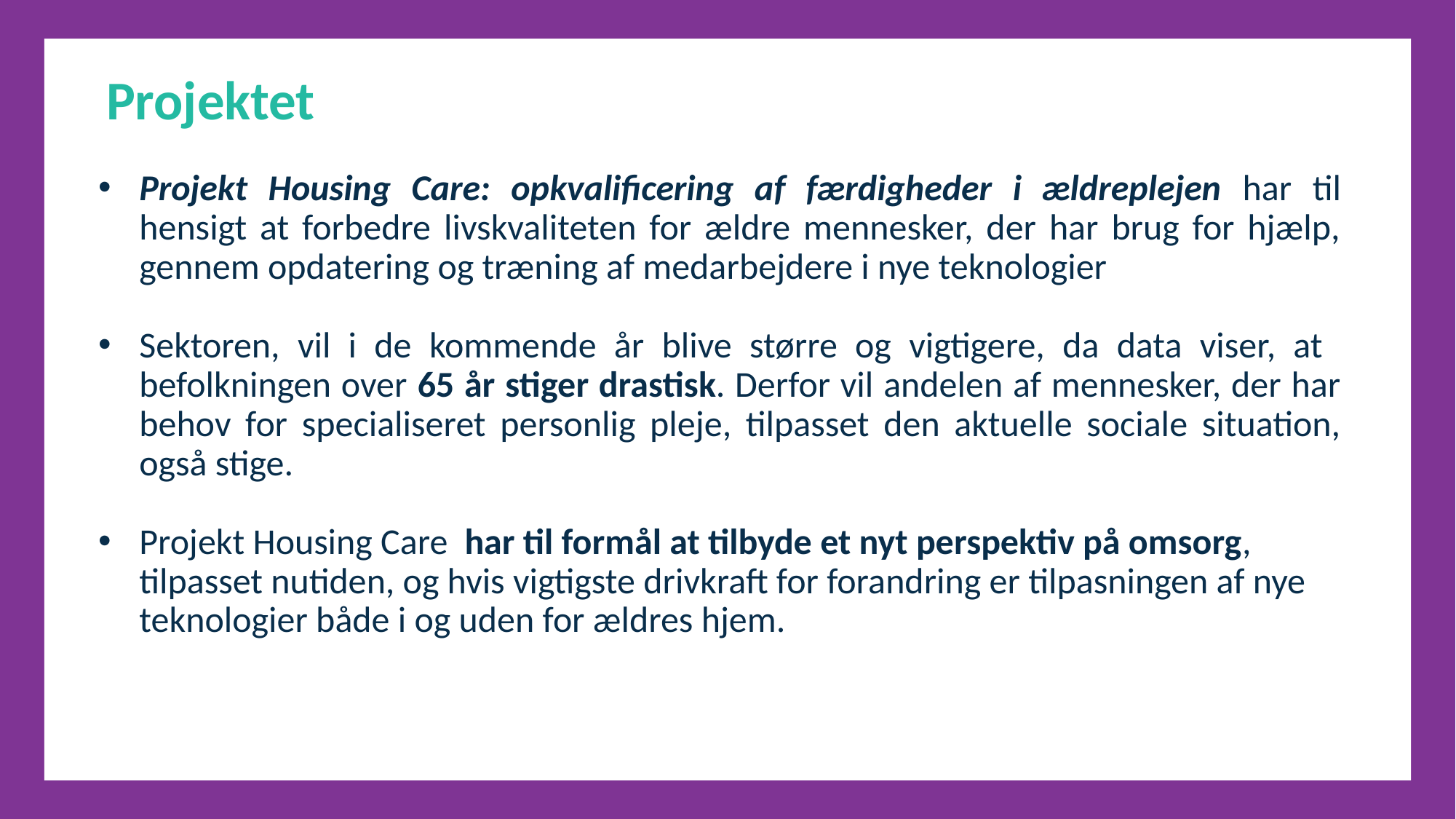

Projektet

Projekt Housing Care: opkvalificering af færdigheder i ældreplejen har til hensigt at forbedre livskvaliteten for ældre mennesker, der har brug for hjælp, gennem opdatering og træning af medarbejdere i nye teknologier

Sektoren, vil i de kommende år blive større og vigtigere, da data viser, at  befolkningen over 65 år stiger drastisk. Derfor vil andelen af mennesker, der har behov for specialiseret personlig pleje, tilpasset den aktuelle sociale situation, også stige.

Projekt Housing Care  har til formål at tilbyde et nyt perspektiv på omsorg, tilpasset nutiden, og hvis vigtigste drivkraft for forandring er tilpasningen af nye teknologier både i og uden for ældres hjem.